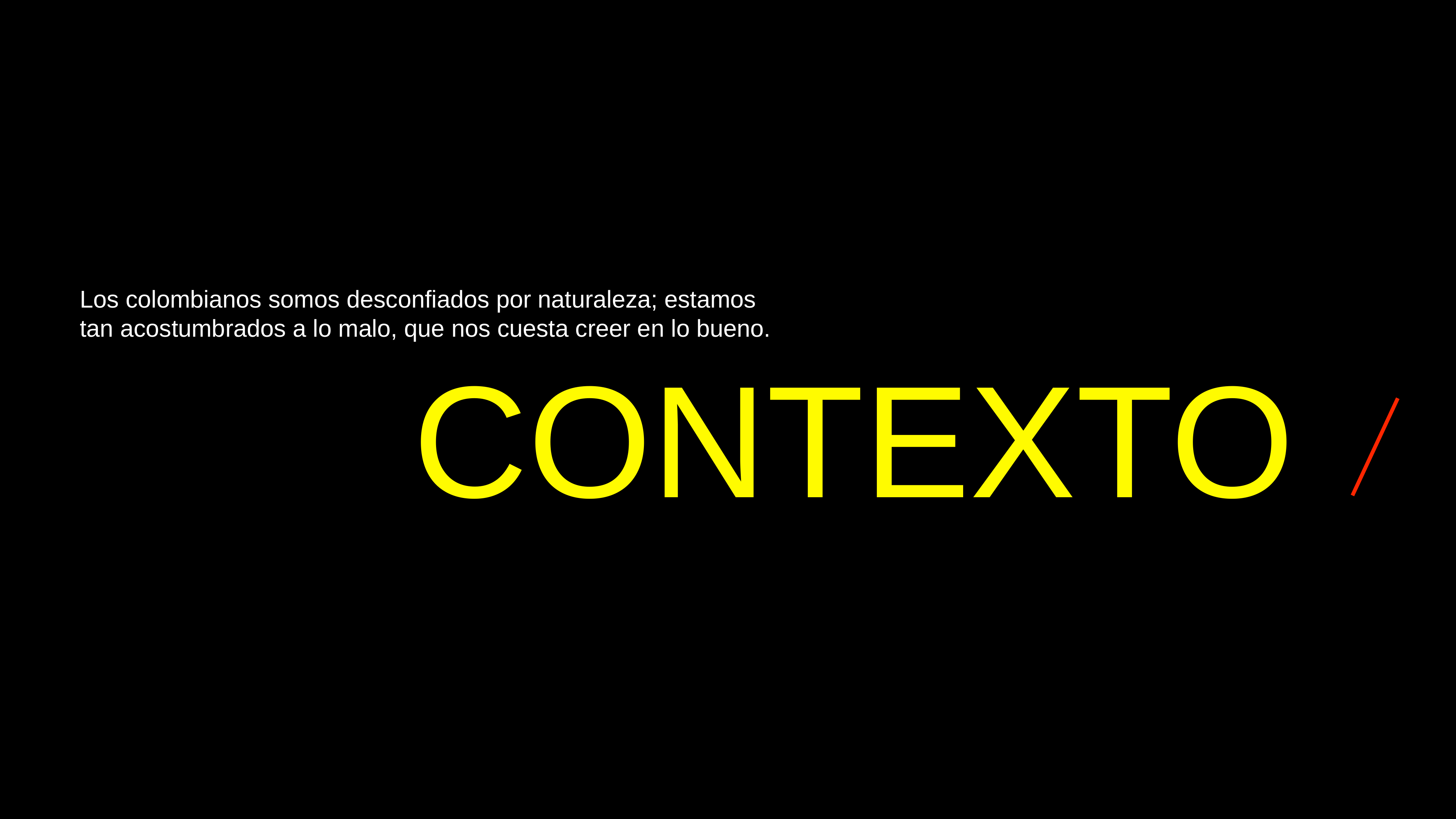

Los colombianos somos desconfiados por naturaleza; estamos tan acostumbrados a lo malo, que nos cuesta creer en lo bueno.
CONTEXTO